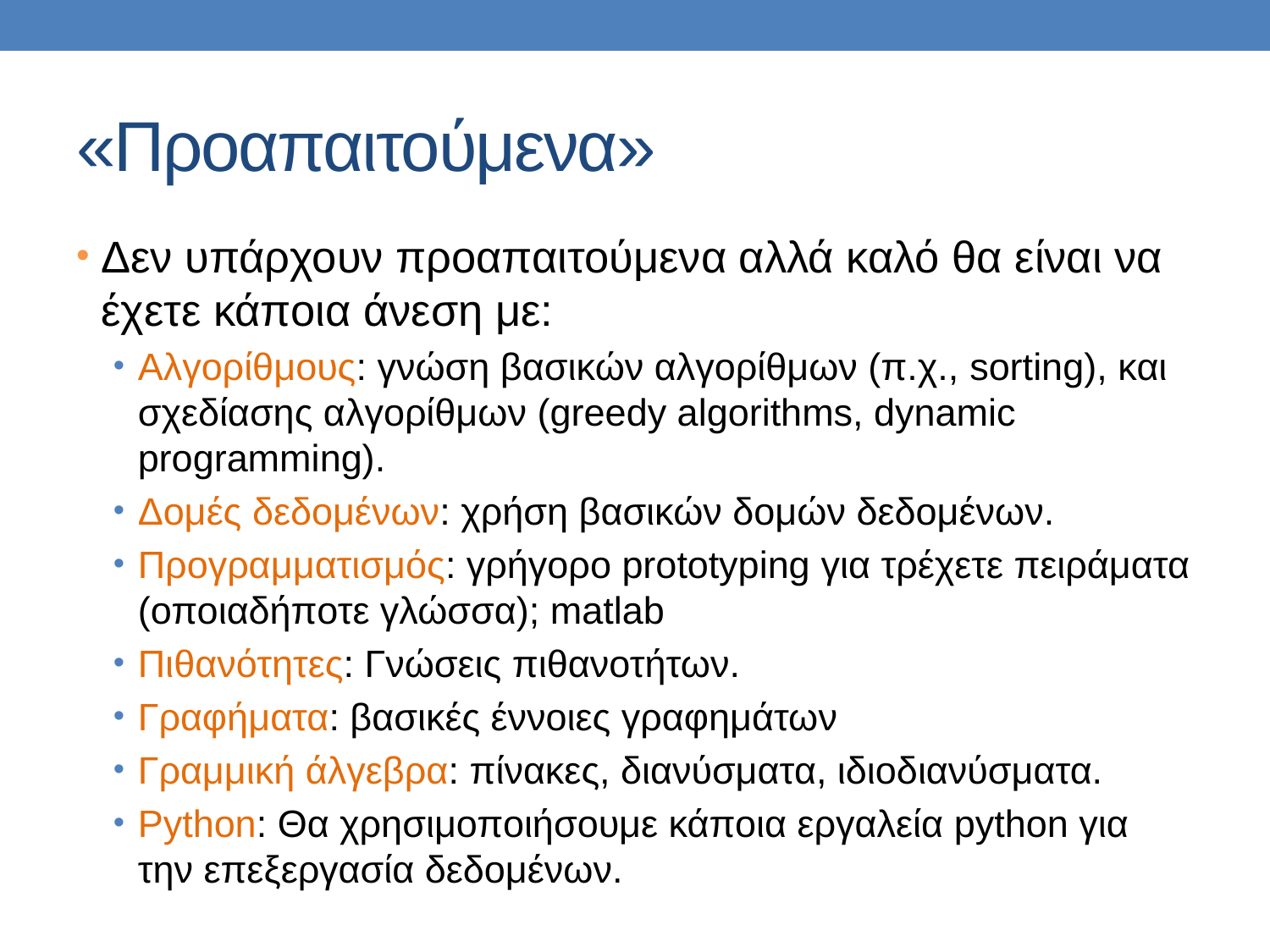

# «Προαπαιτούμενα»
Δεν υπάρχουν προαπαιτούμενα αλλά καλό θα είναι να έχετε κάποια άνεση με:
Αλγορίθμους: γνώση βασικών αλγορίθμων (π.χ., sorting), και σχεδίασης αλγορίθμων (greedy algorithms, dynamic programming).
Δομές δεδομένων: χρήση βασικών δομών δεδομένων.
Προγραμματισμός: γρήγορο prototyping για τρέχετε πειράματα (οποιαδήποτε γλώσσα); matlab
Πιθανότητες: Γνώσεις πιθανοτήτων.
Γραφήματα: βασικές έννοιες γραφημάτων
Γραμμική άλγεβρα: πίνακες, διανύσματα, ιδιοδιανύσματα.
Python: Θα χρησιμοποιήσουμε κάποια εργαλεία python για την επεξεργασία δεδομένων.